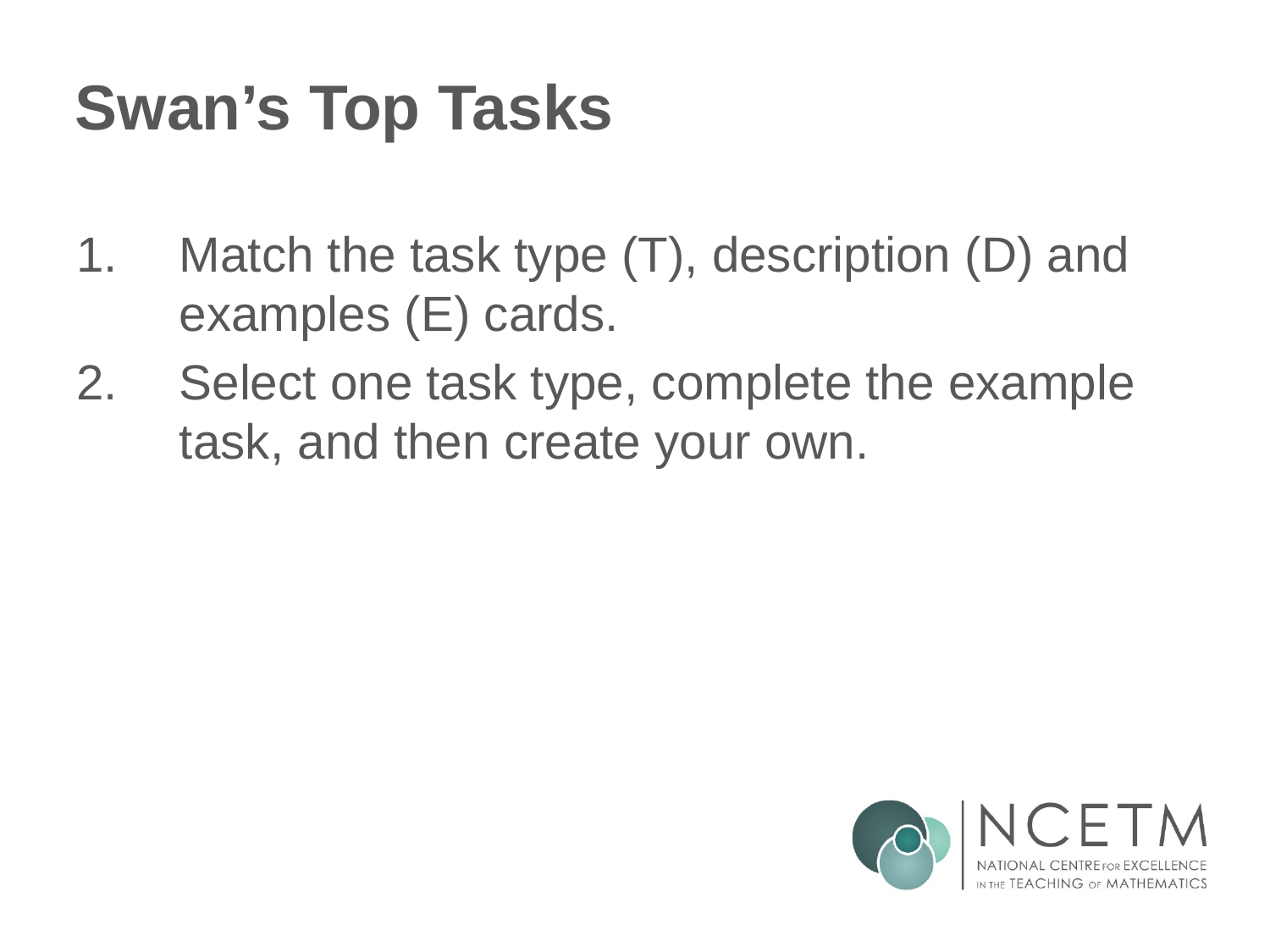

# Swan’s Top Tasks
Match the task type (T), description (D) and examples (E) cards.
Select one task type, complete the example task, and then create your own.